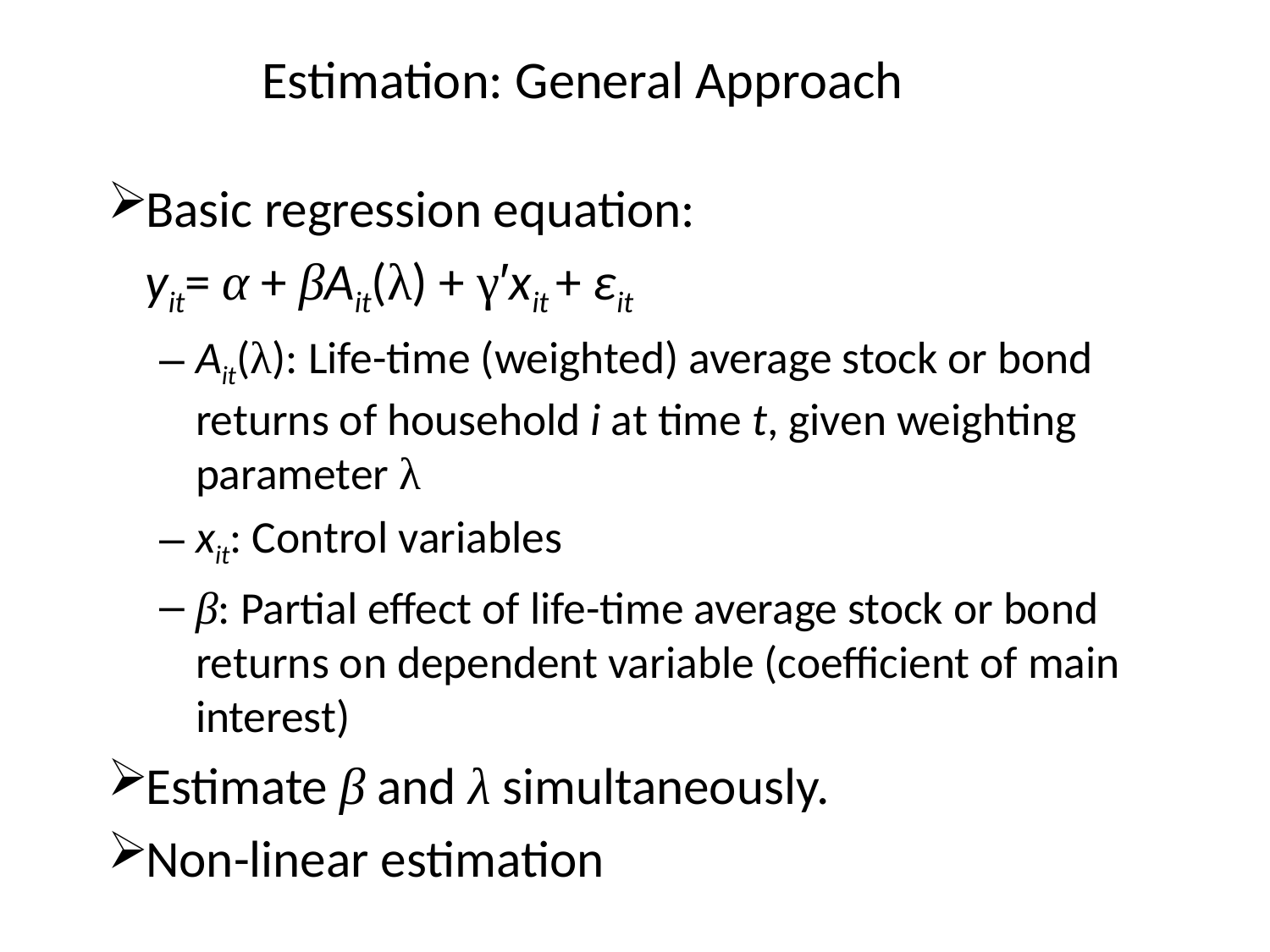

# Estimation: General Approach
Basic regression equation:
		yit= α + βAit(λ) + γ′xit + ɛit
Ait(λ): Life-time (weighted) average stock or bond returns of household i at time t, given weighting parameter λ
xit: Control variables
β: Partial effect of life-time average stock or bond returns on dependent variable (coefficient of main interest)
Estimate β and λ simultaneously.
Non-linear estimation